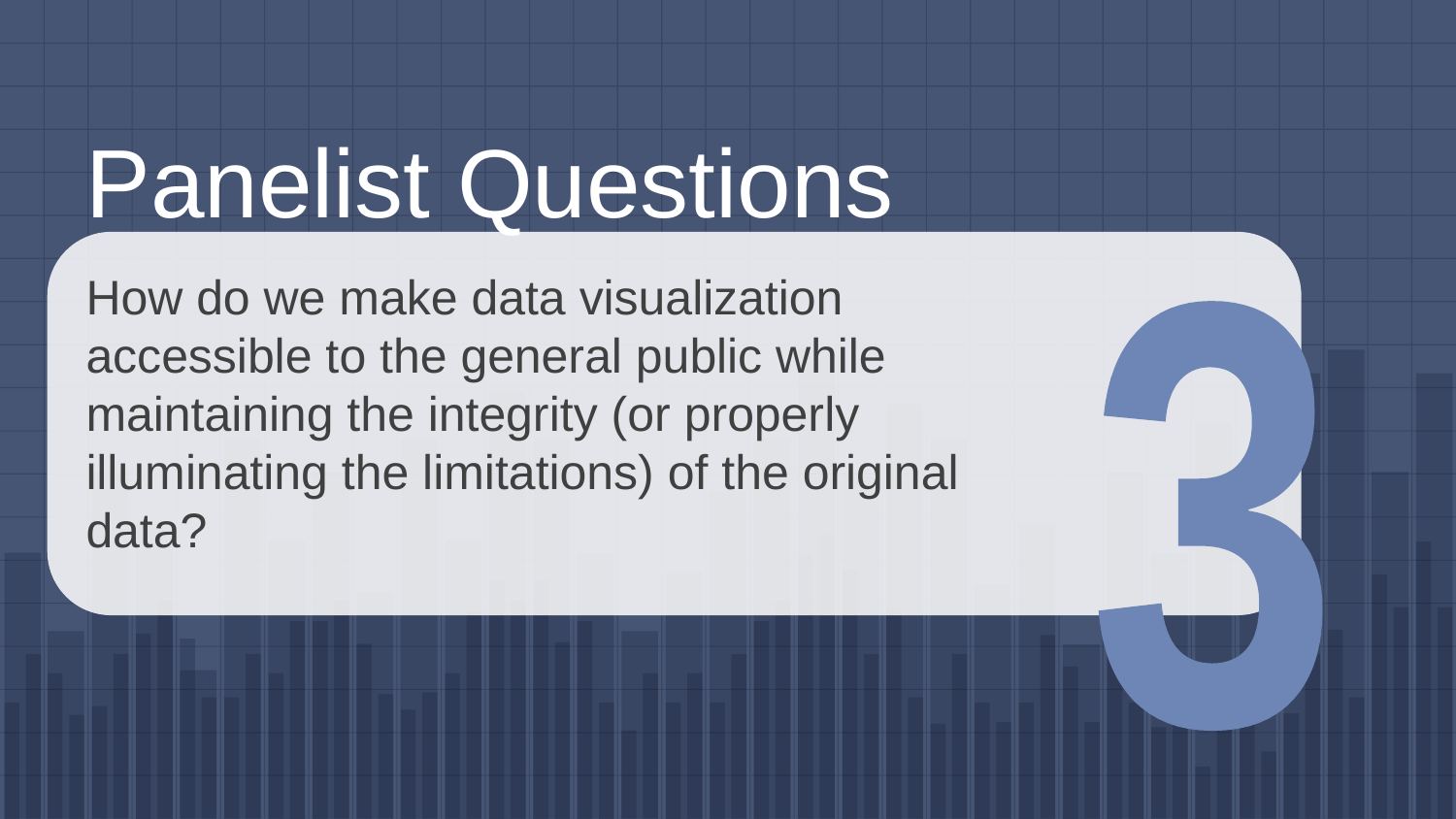

# Panelist Questions

How do we make data visualization accessible to the general public while maintaining the integrity (or properly illuminating the limitations) of the original data?
3